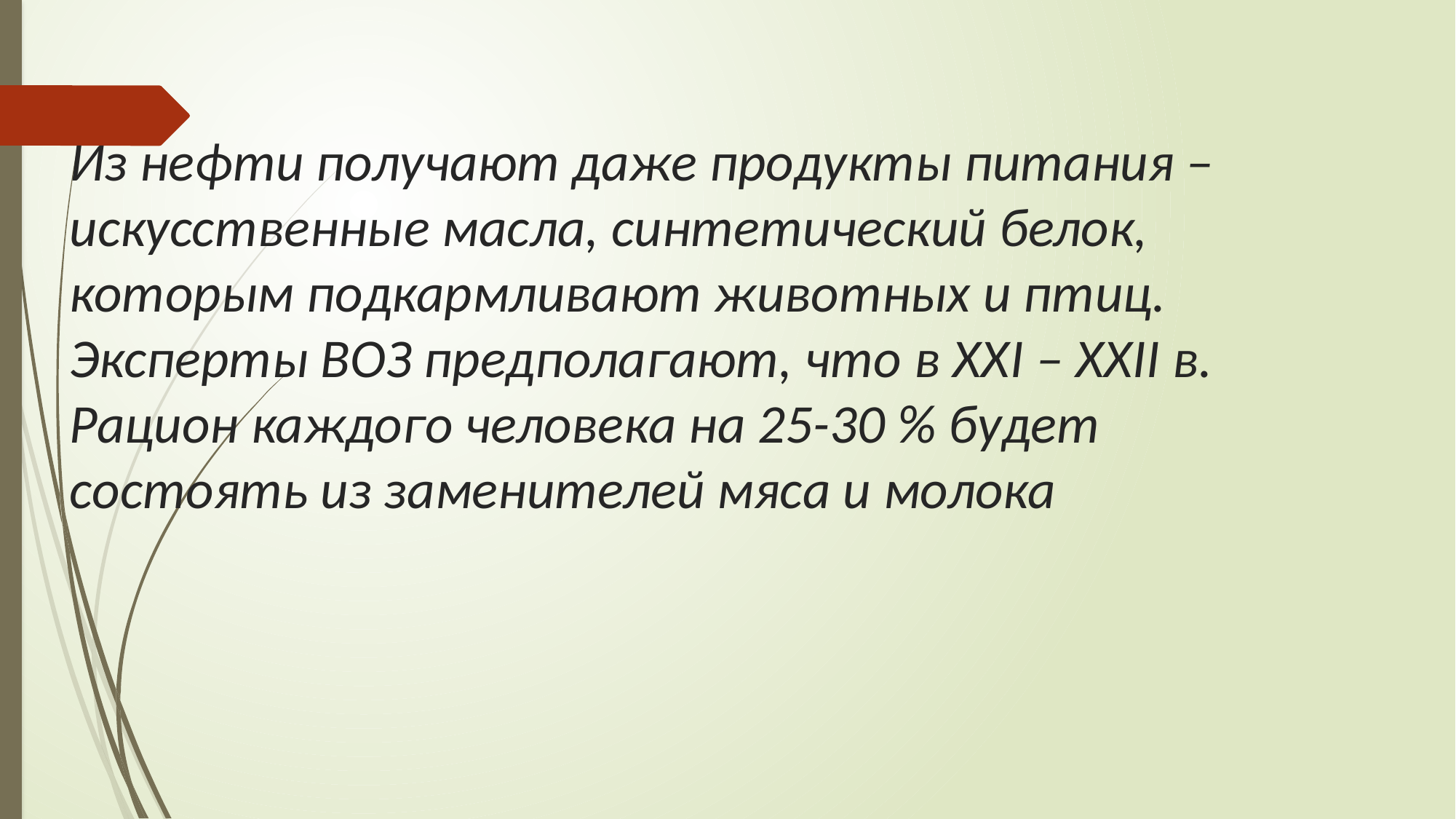

# Из нефти получают даже продукты питания – искусственные масла, синтетический белок, которым подкармливают животных и птиц. Эксперты ВОЗ предполагают, что в ХХI – XXII в. Рацион каждого человека на 25-30 % будет состоять из заменителей мяса и молока